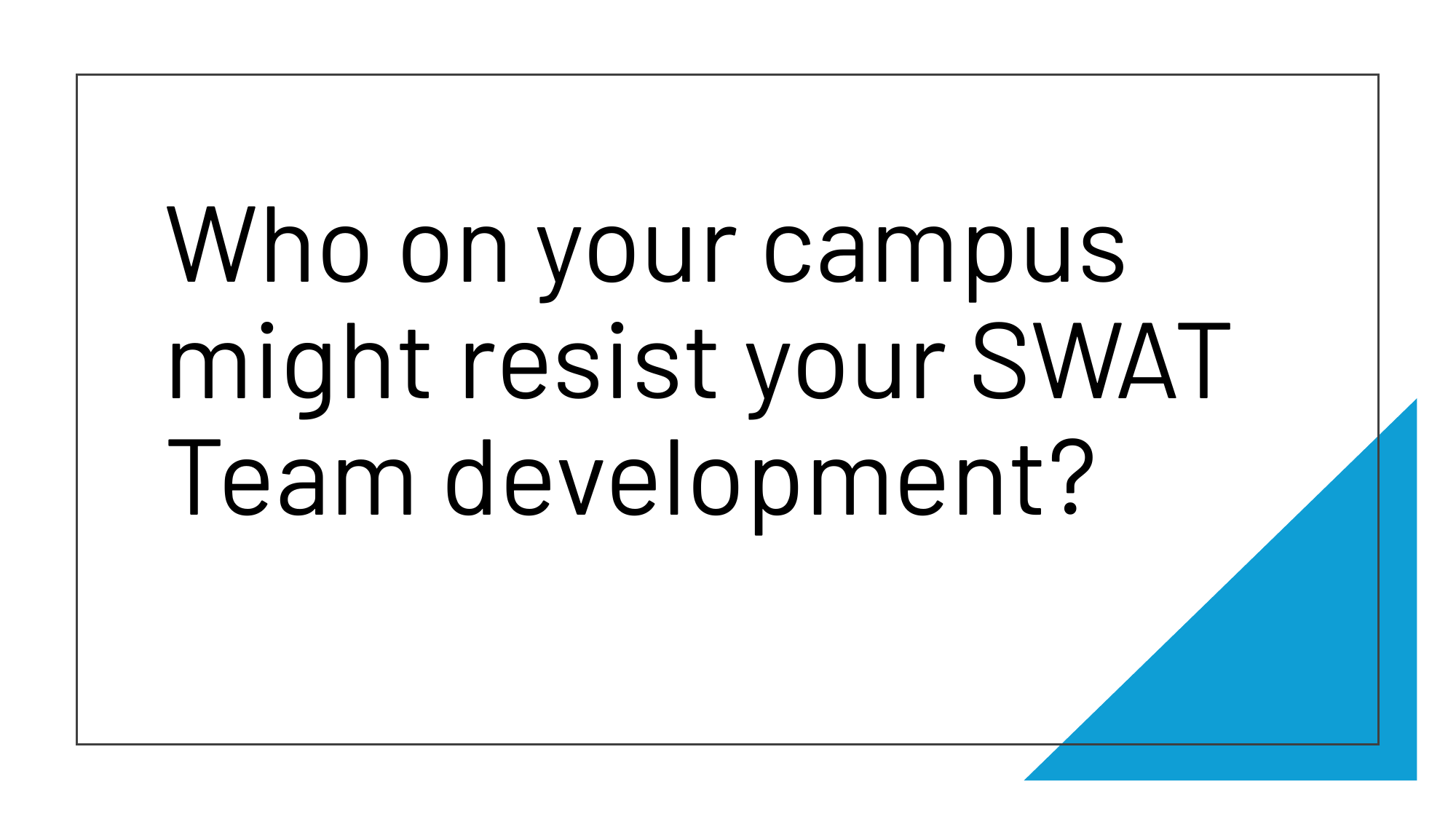

# Who on your campus might resist your SWAT Team development?